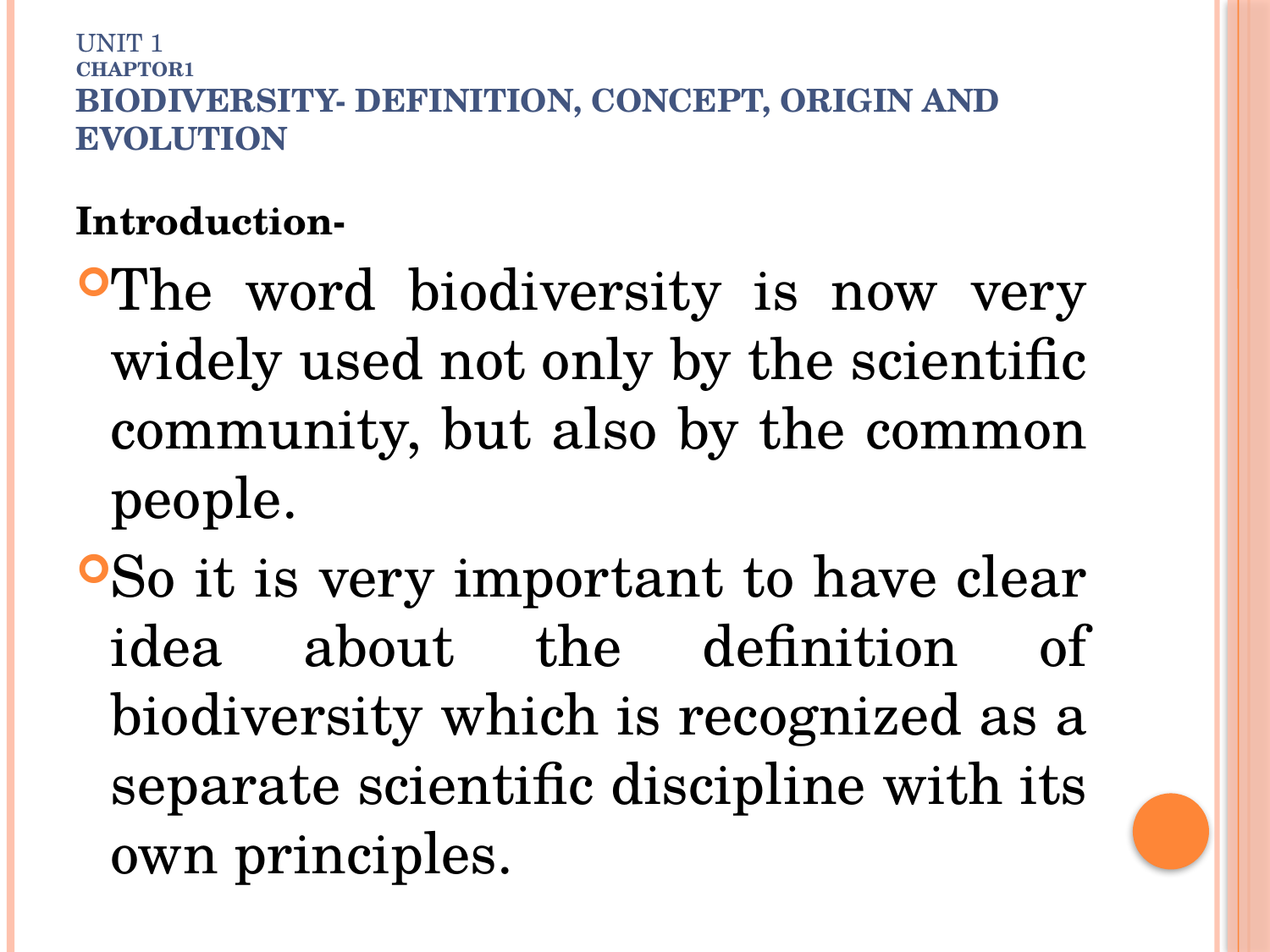

# Unit 1 Chaptor1 Biodiversity- Definition, concept, origin and evolution
Introduction-
The word biodiversity is now very widely used not only by the scientific community, but also by the common people.
So it is very important to have clear idea about the definition of biodiversity which is recognized as a separate scientific discipline with its own principles.